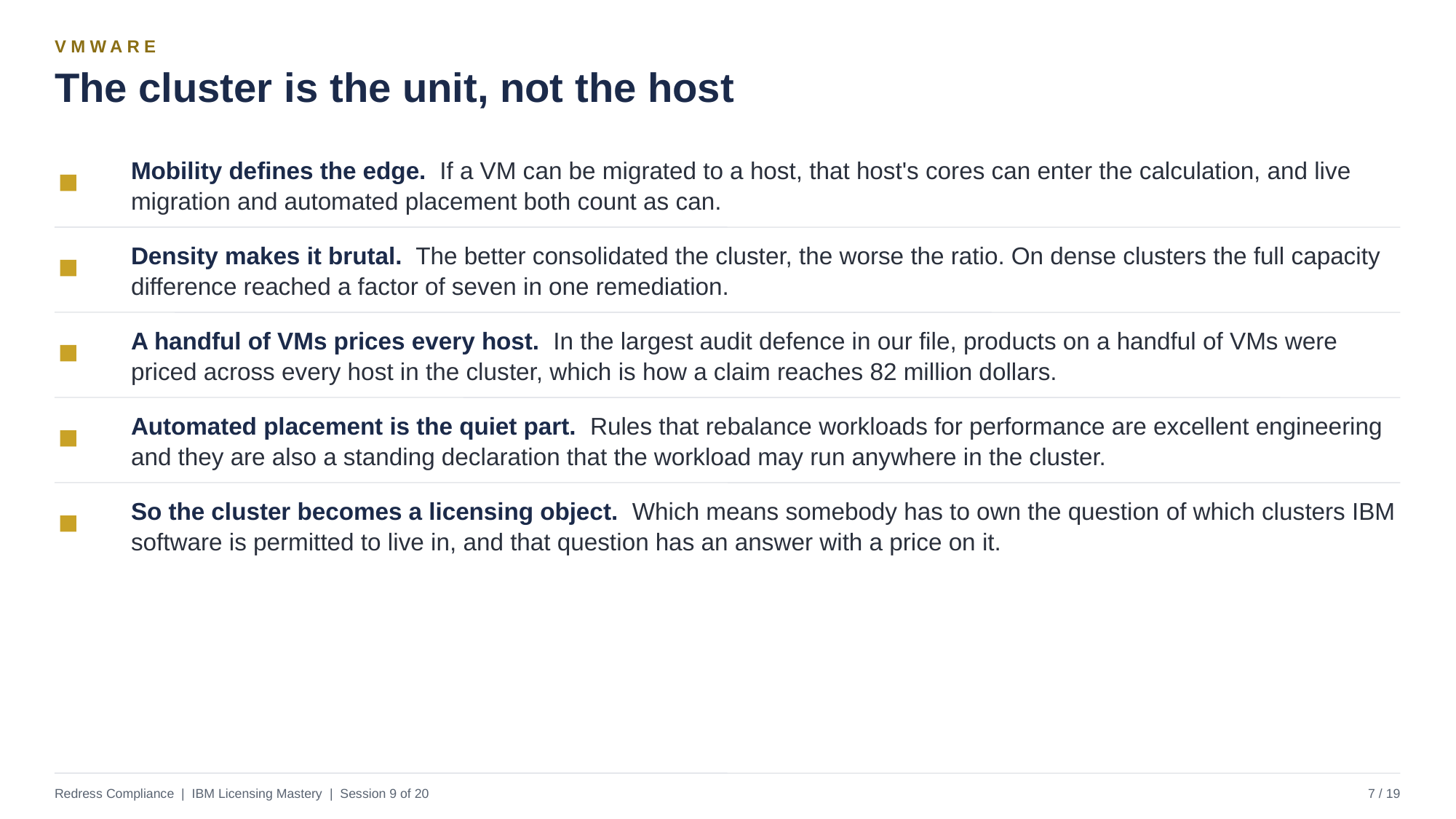

VMWARE
The cluster is the unit, not the host
Mobility defines the edge.  If a VM can be migrated to a host, that host's cores can enter the calculation, and live migration and automated placement both count as can.

Density makes it brutal.  The better consolidated the cluster, the worse the ratio. On dense clusters the full capacity difference reached a factor of seven in one remediation.

A handful of VMs prices every host.  In the largest audit defence in our file, products on a handful of VMs were priced across every host in the cluster, which is how a claim reaches 82 million dollars.

Automated placement is the quiet part.  Rules that rebalance workloads for performance are excellent engineering and they are also a standing declaration that the workload may run anywhere in the cluster.

So the cluster becomes a licensing object.  Which means somebody has to own the question of which clusters IBM software is permitted to live in, and that question has an answer with a price on it.

Redress Compliance  |  IBM Licensing Mastery  |  Session 9 of 20
7 / 19